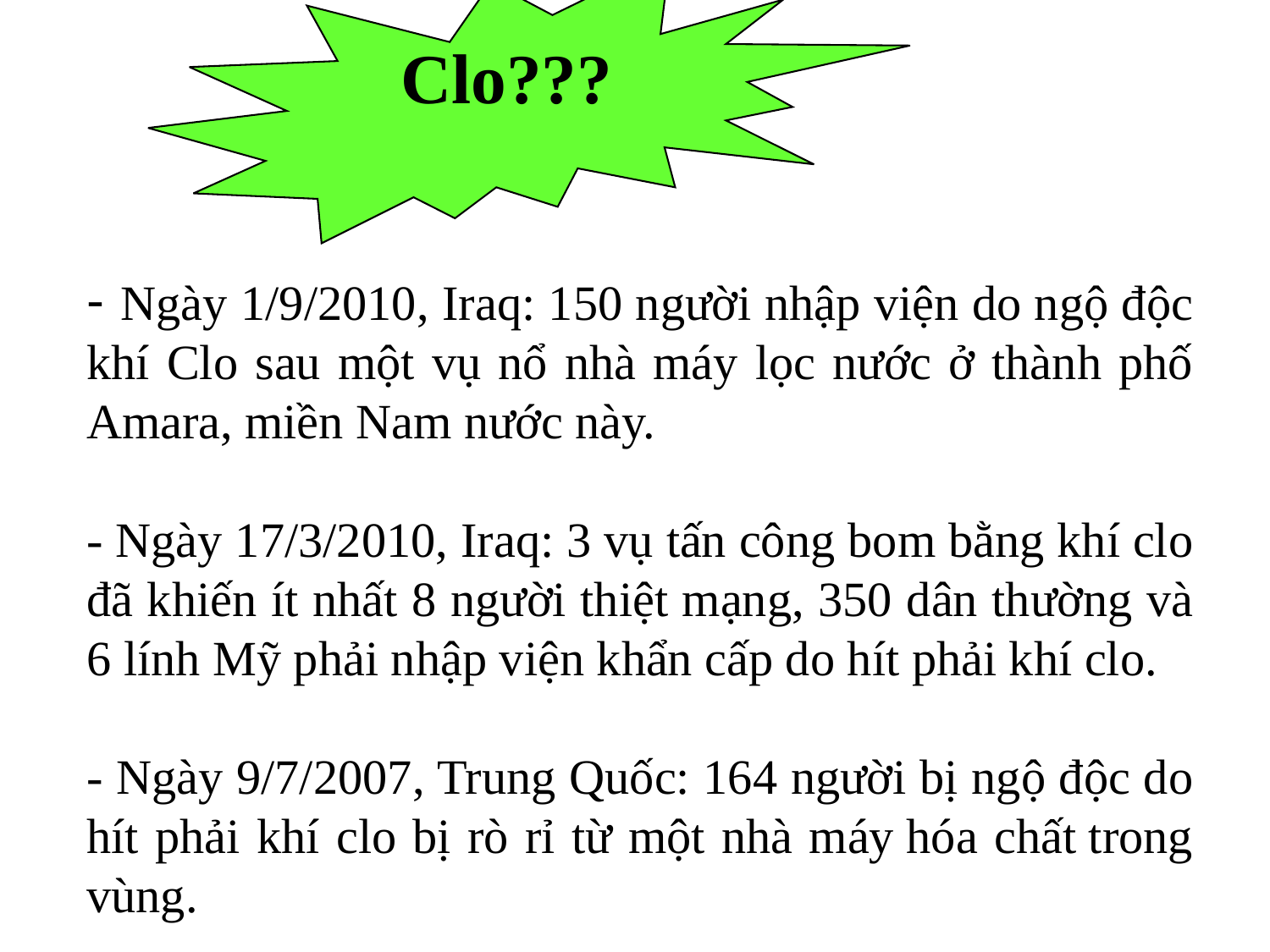

Clo???

- Ngày 1/9/2010, Iraq: 150 người nhập viện do ngộ độc khí Clo sau một vụ nổ nhà máy lọc nước ở thành phố Amara, miền Nam nước này.

- Ngày 17/3/2010, Iraq: 3 vụ tấn công bom bằng khí clo đã khiến ít nhất 8 người thiệt mạng, 350 dân thường và 6 lính Mỹ phải nhập viện khẩn cấp do hít phải khí clo.

- Ngày 9/7/2007, Trung Quốc: 164 người bị ngộ độc do hít phải khí clo bị rò rỉ từ một nhà máy hóa chất trong vùng.